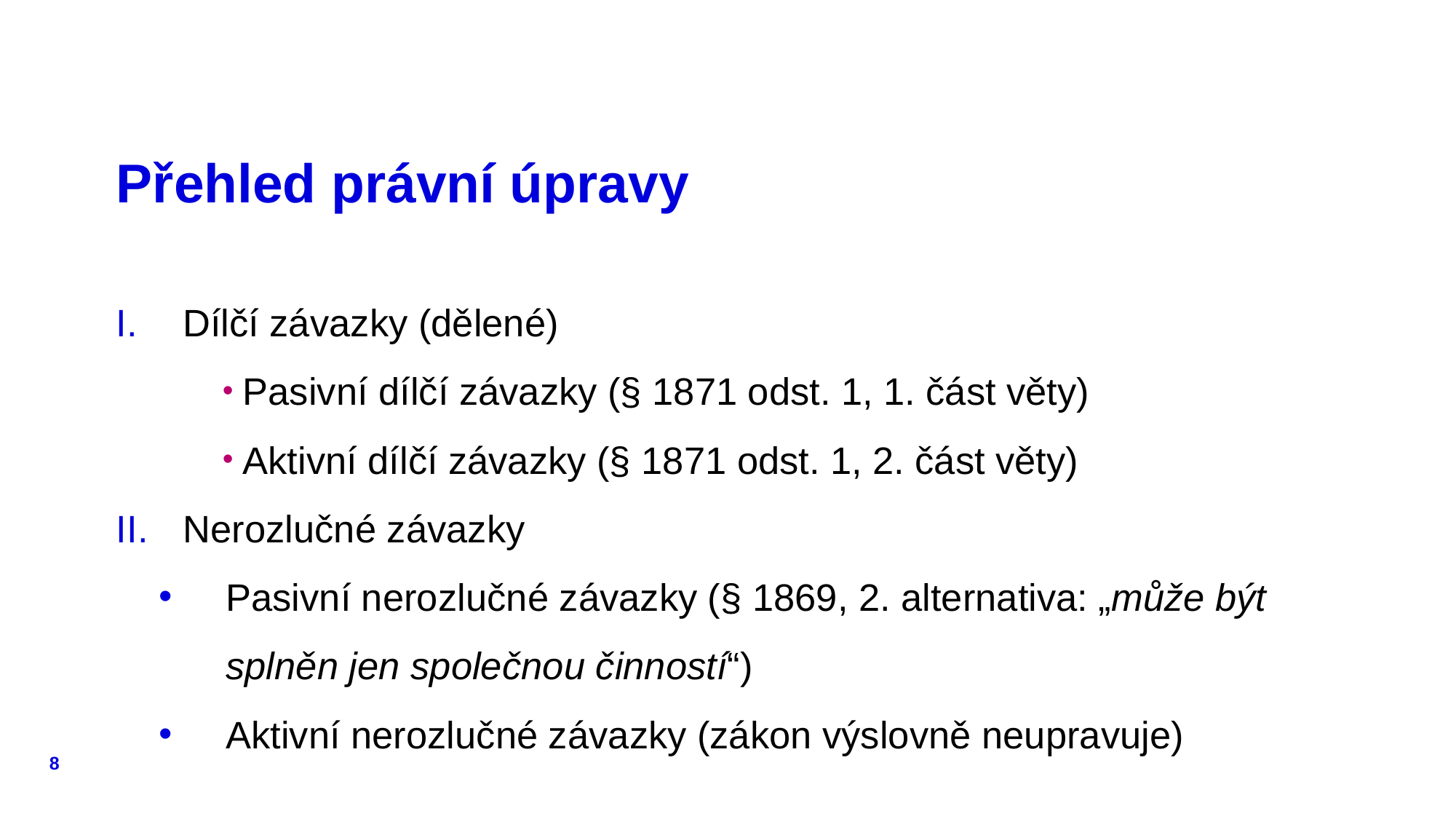

# Přehled právní úpravy
Dílčí závazky (dělené)
 Pasivní dílčí závazky (§ 1871 odst. 1, 1. část věty)
 Aktivní dílčí závazky (§ 1871 odst. 1, 2. část věty)
Nerozlučné závazky
Pasivní nerozlučné závazky (§ 1869, 2. alternativa: „může být splněn jen společnou činností“)
Aktivní nerozlučné závazky (zákon výslovně neupravuje)

8